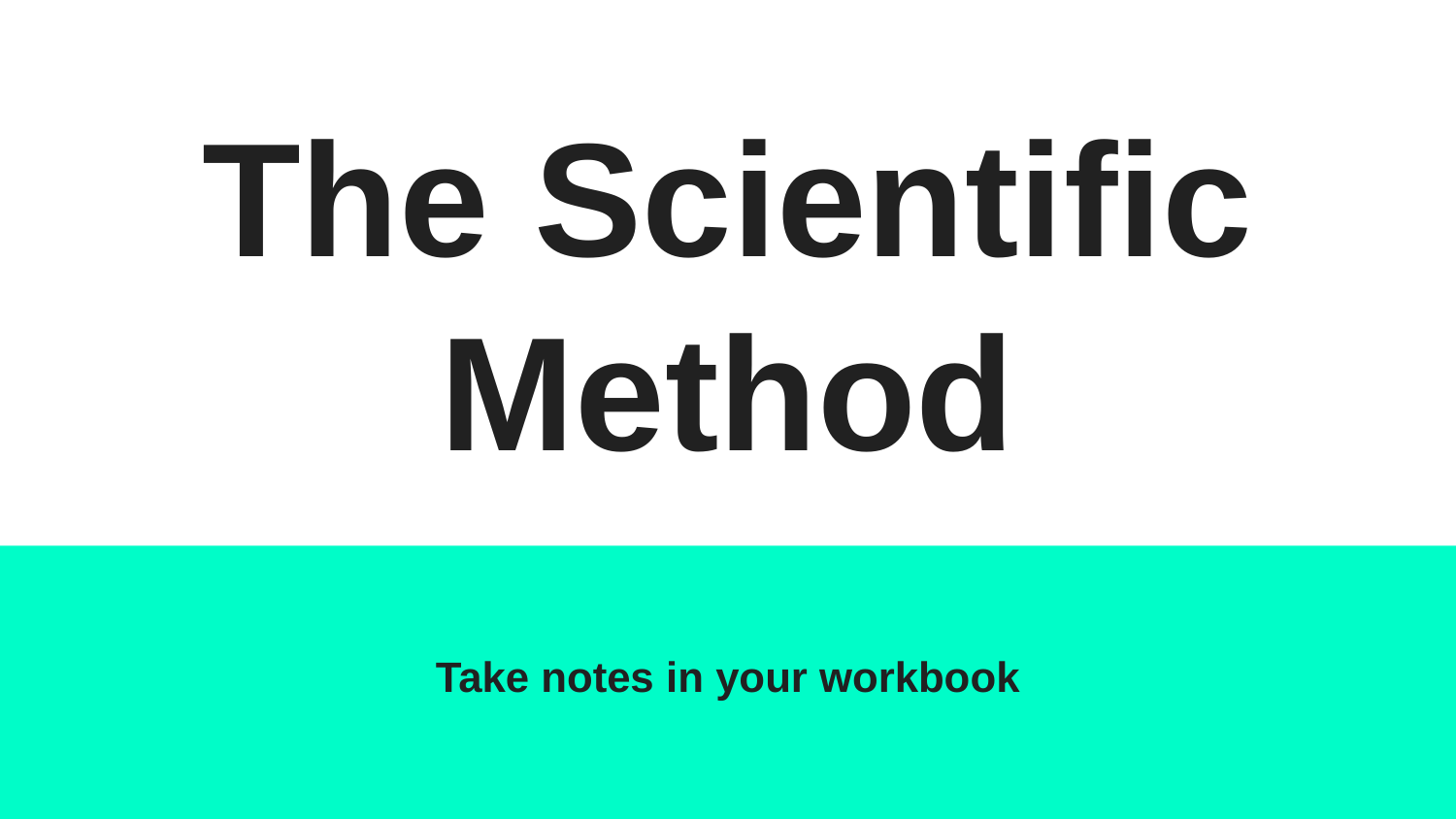

# The Scientific Method
Take notes in your workbook